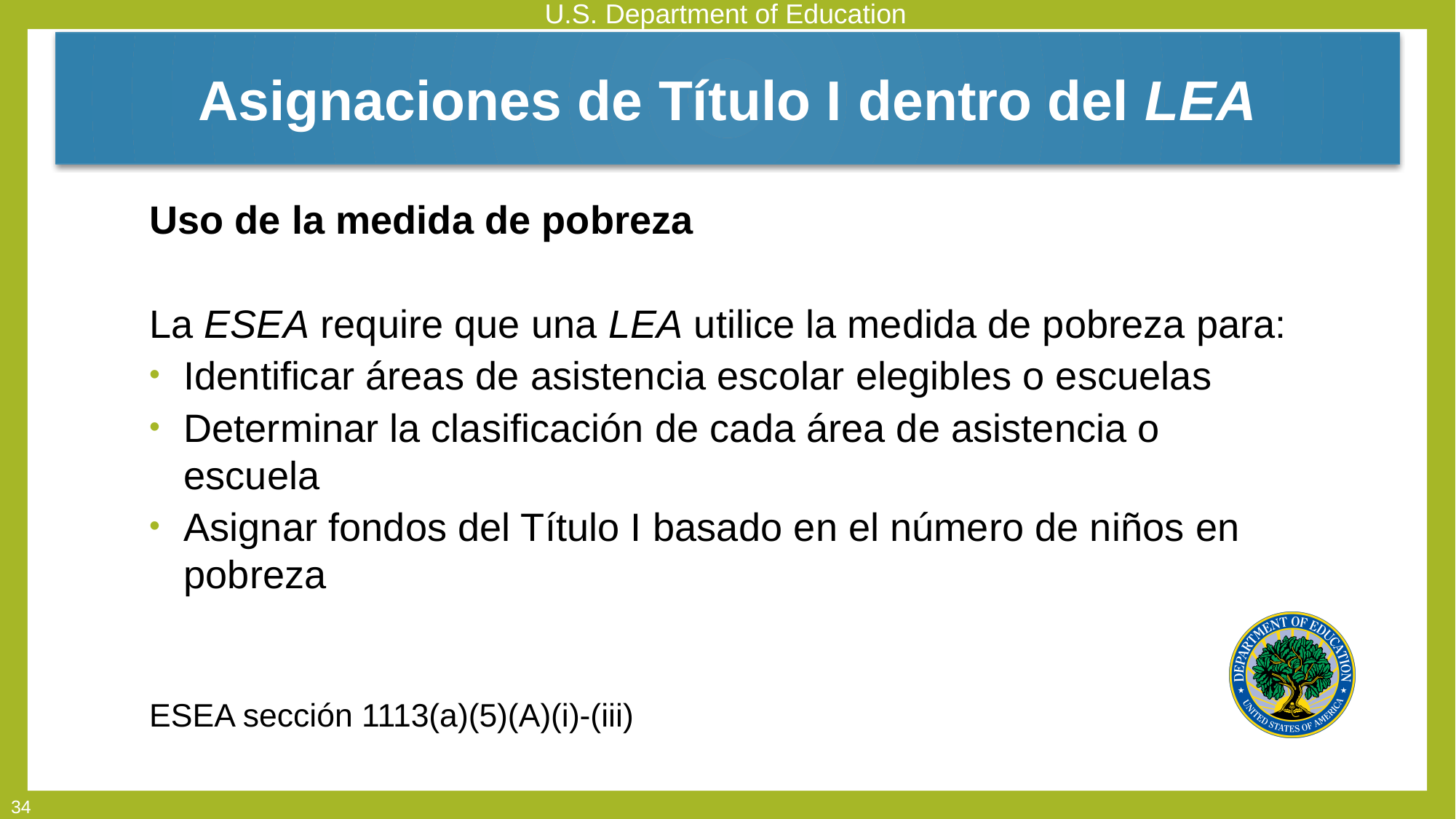

Asignaciones de Título I dentro del LEA
Uso de la medida de pobreza

La ESEA require que una LEA utilice la medida de pobreza para:
Identificar áreas de asistencia escolar elegibles o escuelas
Determinar la clasificación de cada área de asistencia o escuela
Asignar fondos del Título I basado en el número de niños en pobreza

ESEA sección 1113(a)(5)(A)(i)-(iii)

34